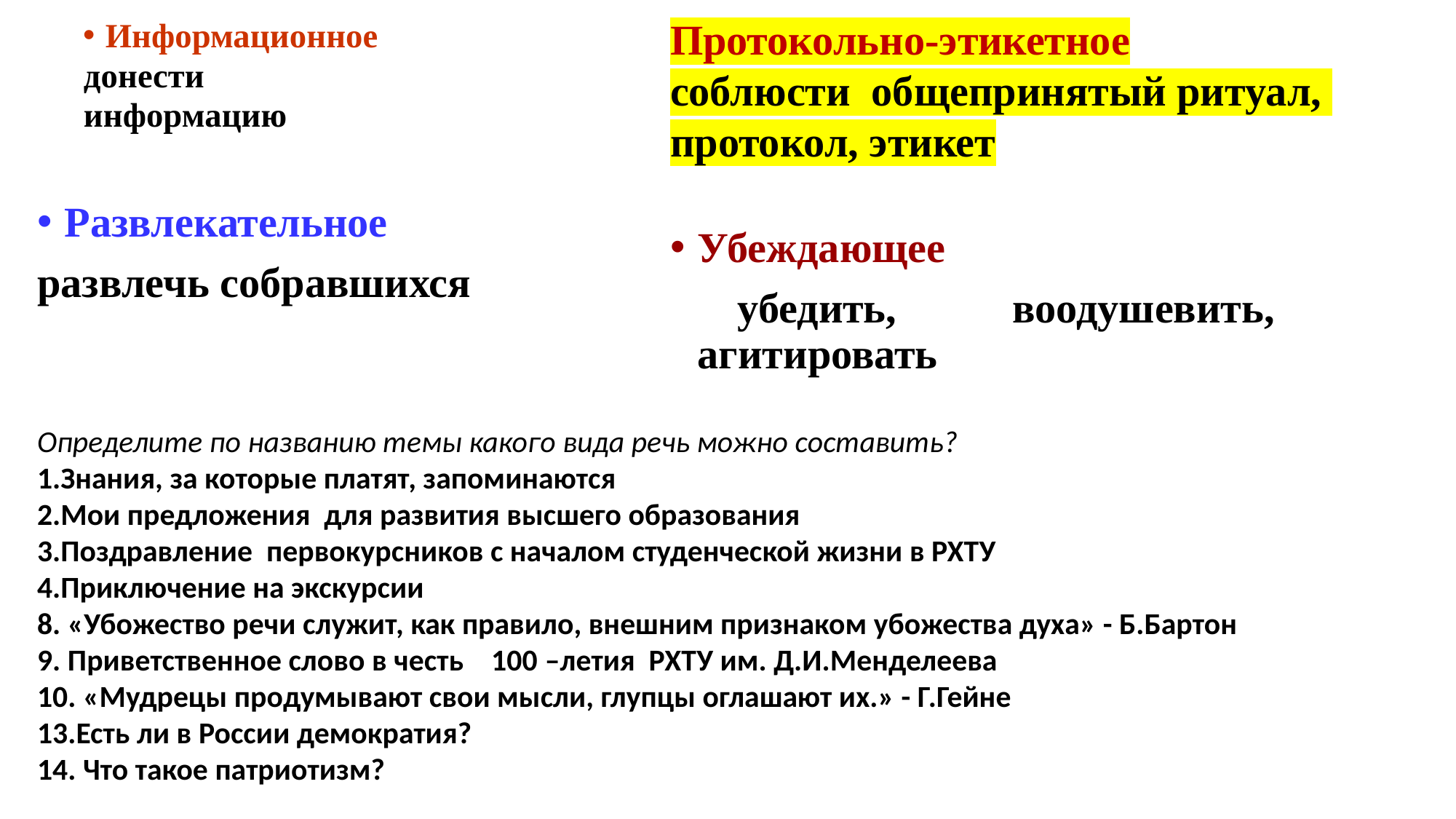

Протокольно-этикетное
соблюсти  общепринятый ритуал,
протокол, этикет
Информационное
донести
информацию

#
Развлекательное
развлечь собравшихся

Убеждающее
       убедить,           воодушевить, агитировать

Определите по названию темы какого вида речь можно составить?
Знания, за которые платят, запоминаются
Мои предложения  для развития высшего образования
Поздравление  первокурсников с началом студенческой жизни в РХТУ
Приключение на экскурсии
8. «Убожество речи служит, как правило, внешним признаком убожества духа» - Б.Бартон
9. Приветственное слово в честь    100 –летия  РХТУ им. Д.И.Менделеева
10. «Мудрецы продумывают свои мысли, глупцы оглашают их.» - Г.Гейне
13.Есть ли в России демократия?
14. Что такое патриотизм?